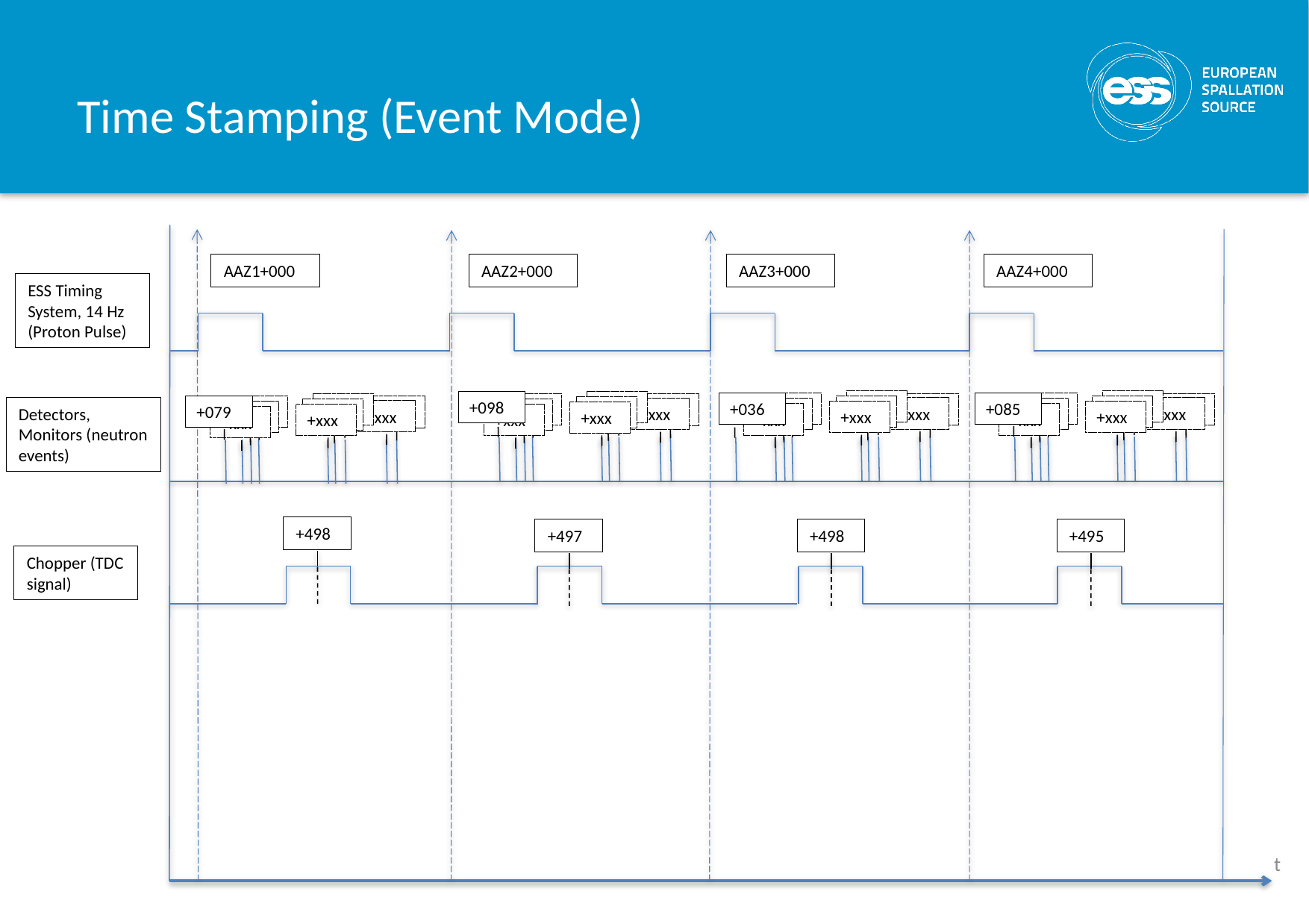

# Time Stamping (Event Mode)
AAZ1+000
AAZ2+000
AAZ3+000
AAZ4+000
ESS Timing System, 14 Hz
(Proton Pulse)
+xxx
+xxx
+098
+xxx
+xxx
+xxx
+036
+085
+xxx
+xxx
+xxx
+xxx
+xxx
+xxx
+079
+xxx
+xxx
+xxx
+xxx
Detectors, Monitors (neutron events)
+xxx
+xxx
+xxx
+xxx
+xxx
+xxx
+xxx
+xxx
+xxx
+xxx
+xxx
+xxx
+xxx
+xxx
+xxx
+xxx
+xxx
+498
+497
+498
+495
Chopper (TDC signal)
t